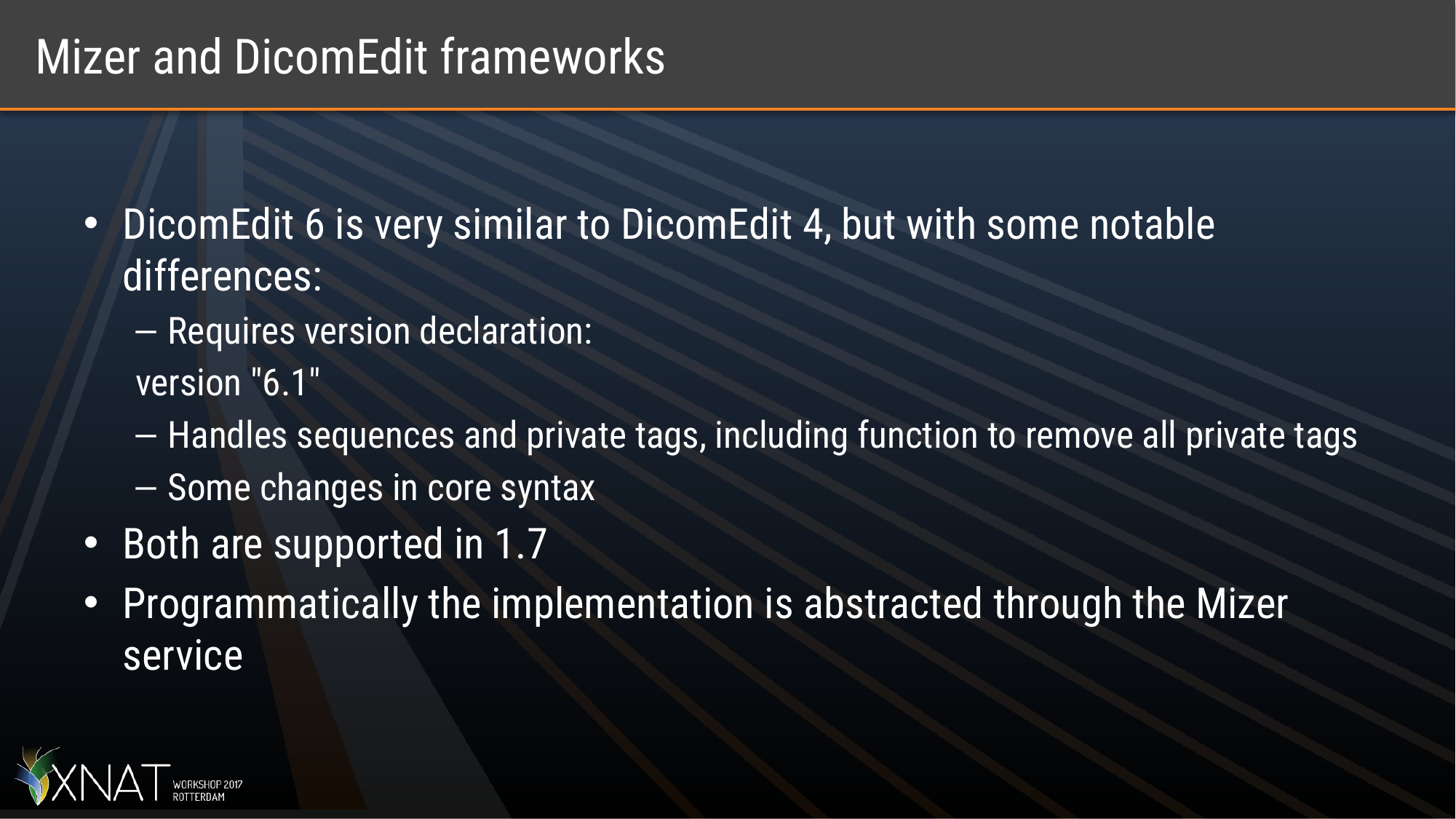

# Mizer and DicomEdit frameworks
DicomEdit 6 is very similar to DicomEdit 4, but with some notable differences:
Requires version declaration:
	version "6.1"
Handles sequences and private tags, including function to remove all private tags
Some changes in core syntax
Both are supported in 1.7
Programmatically the implementation is abstracted through the Mizer service